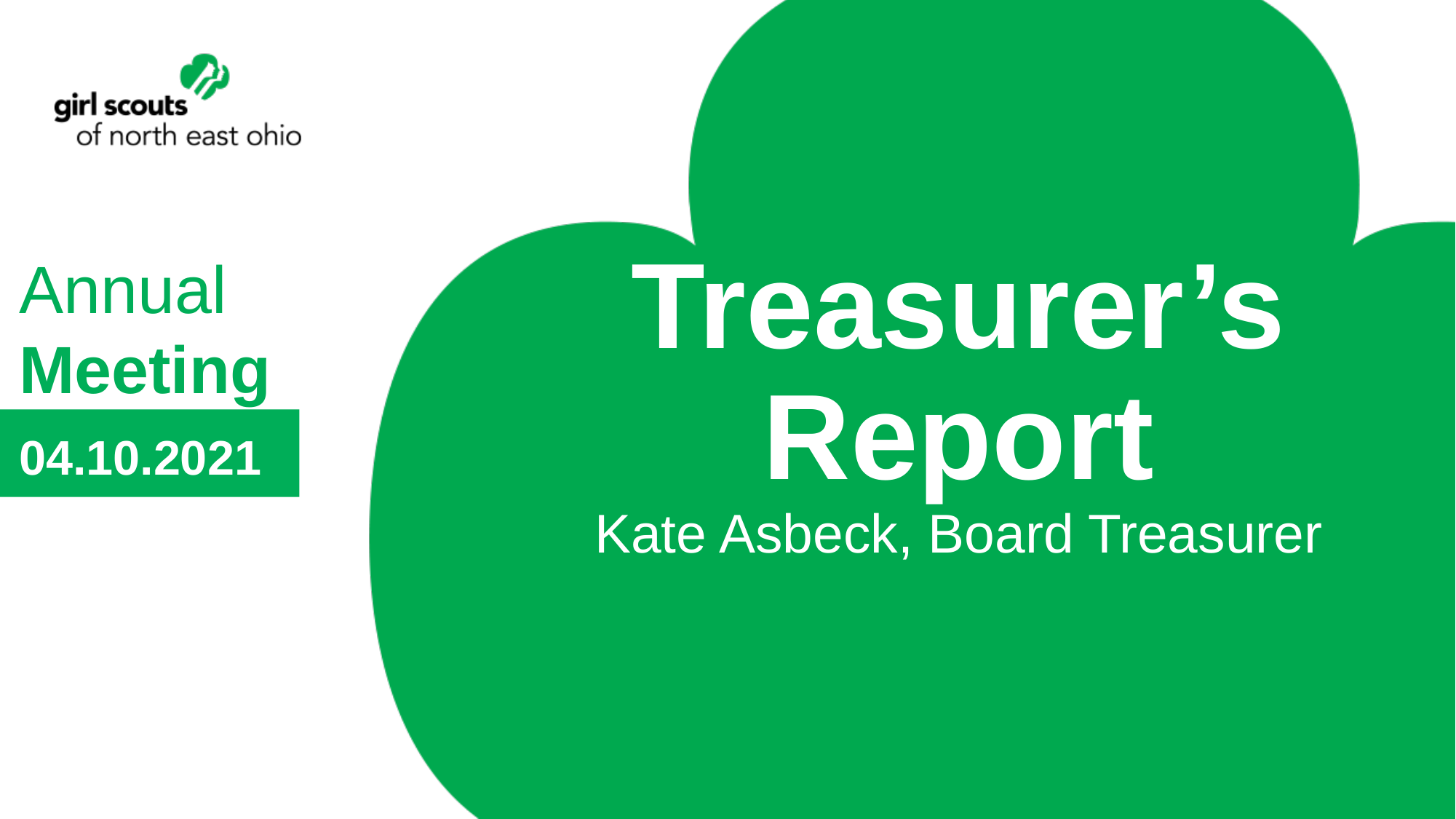

# Treasurer’s Report Kate Asbeck, Board Treasurer